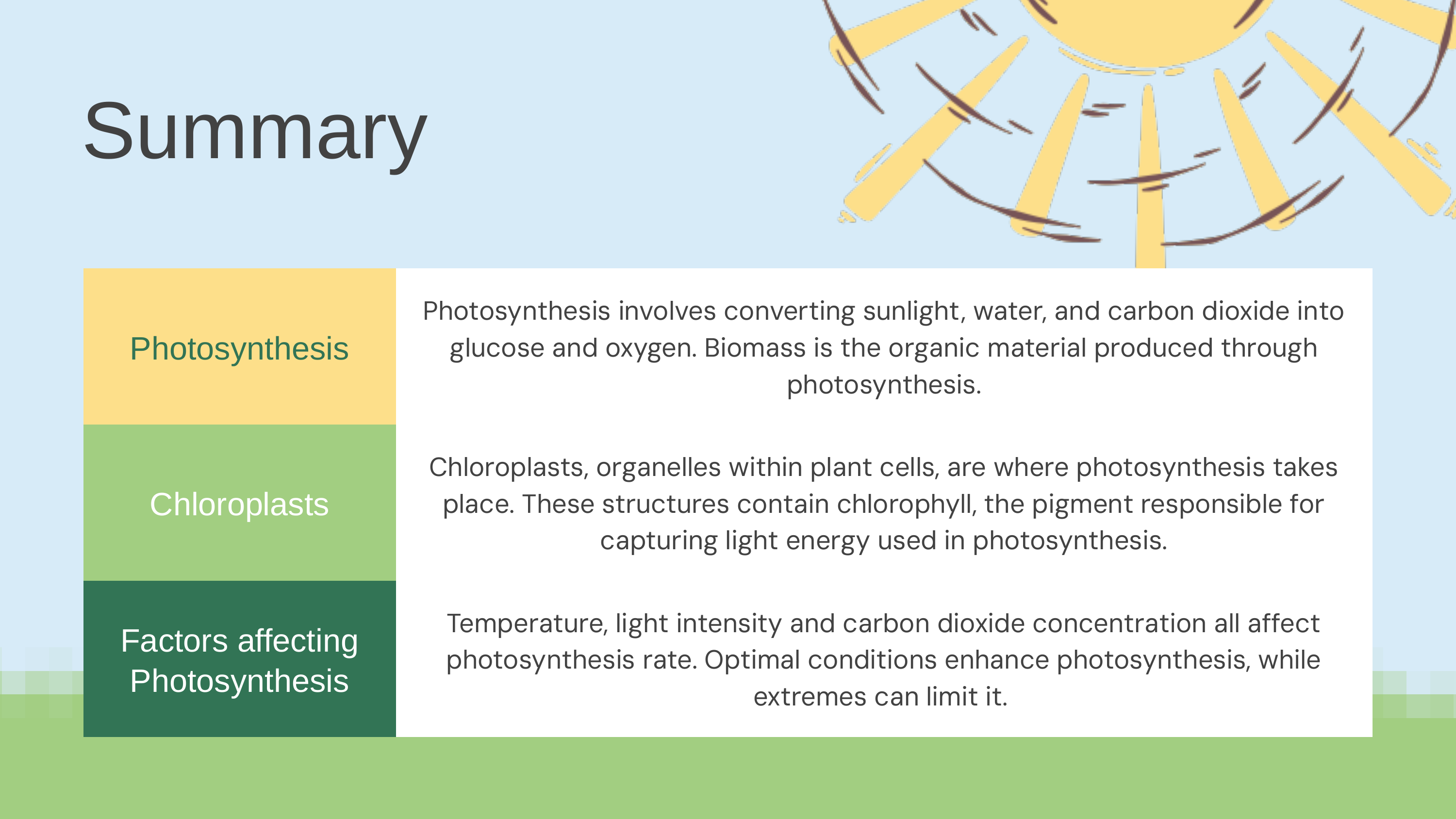

Summary
| Photosynthesis | Photosynthesis involves converting sunlight, water, and carbon dioxide into glucose and oxygen. Biomass is the organic material produced through photosynthesis. |
| --- | --- |
| Chloroplasts | Chloroplasts, organelles within plant cells, are where photosynthesis takes place. These structures contain chlorophyll, the pigment responsible for capturing light energy used in photosynthesis. |
| Factors affecting Photosynthesis | Temperature, light intensity and carbon dioxide concentration all affect photosynthesis rate. Optimal conditions enhance photosynthesis, while extremes can limit it. |